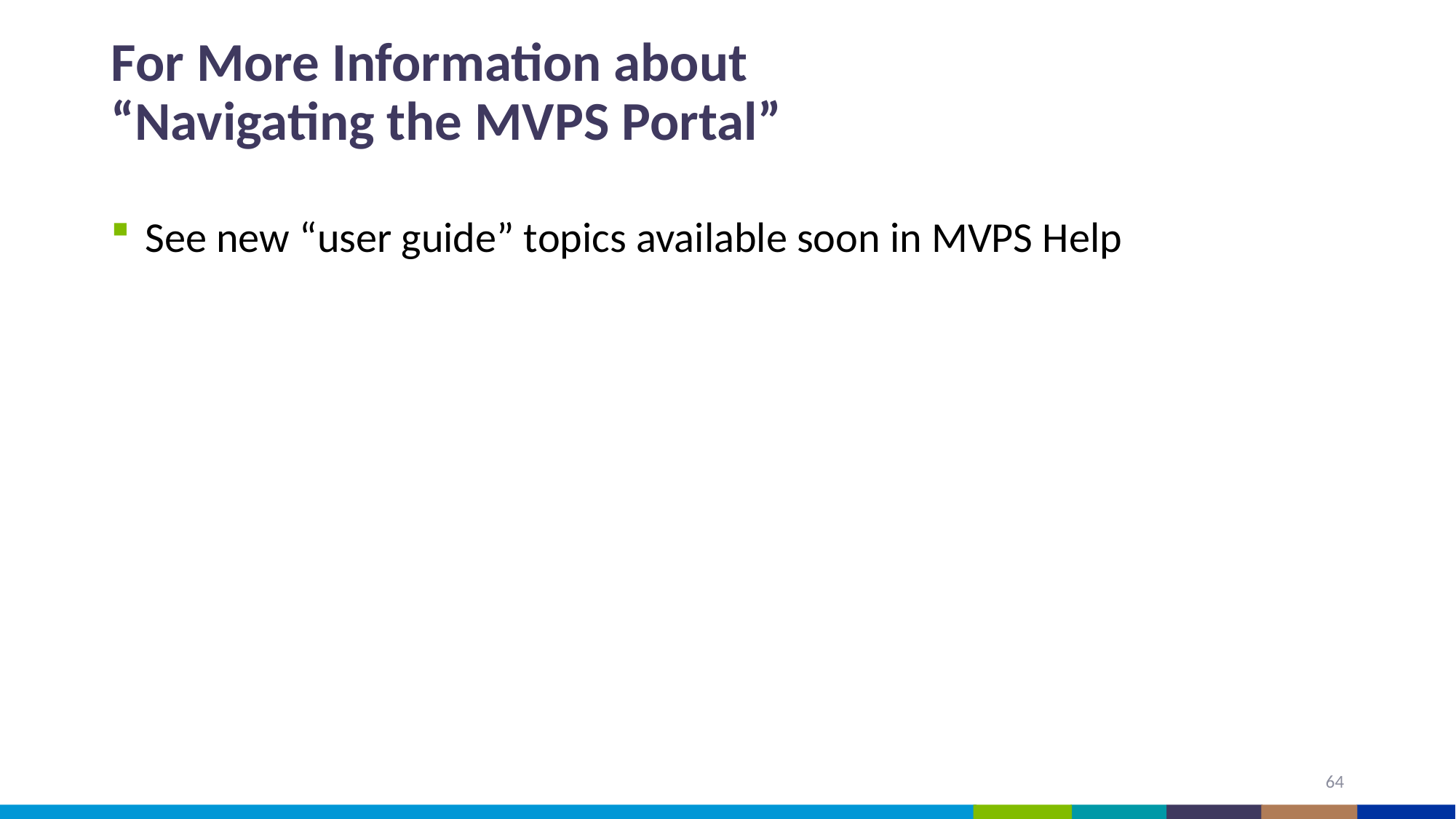

# For More Information about “Navigating the MVPS Portal”
See new “user guide” topics available soon in MVPS Help
64